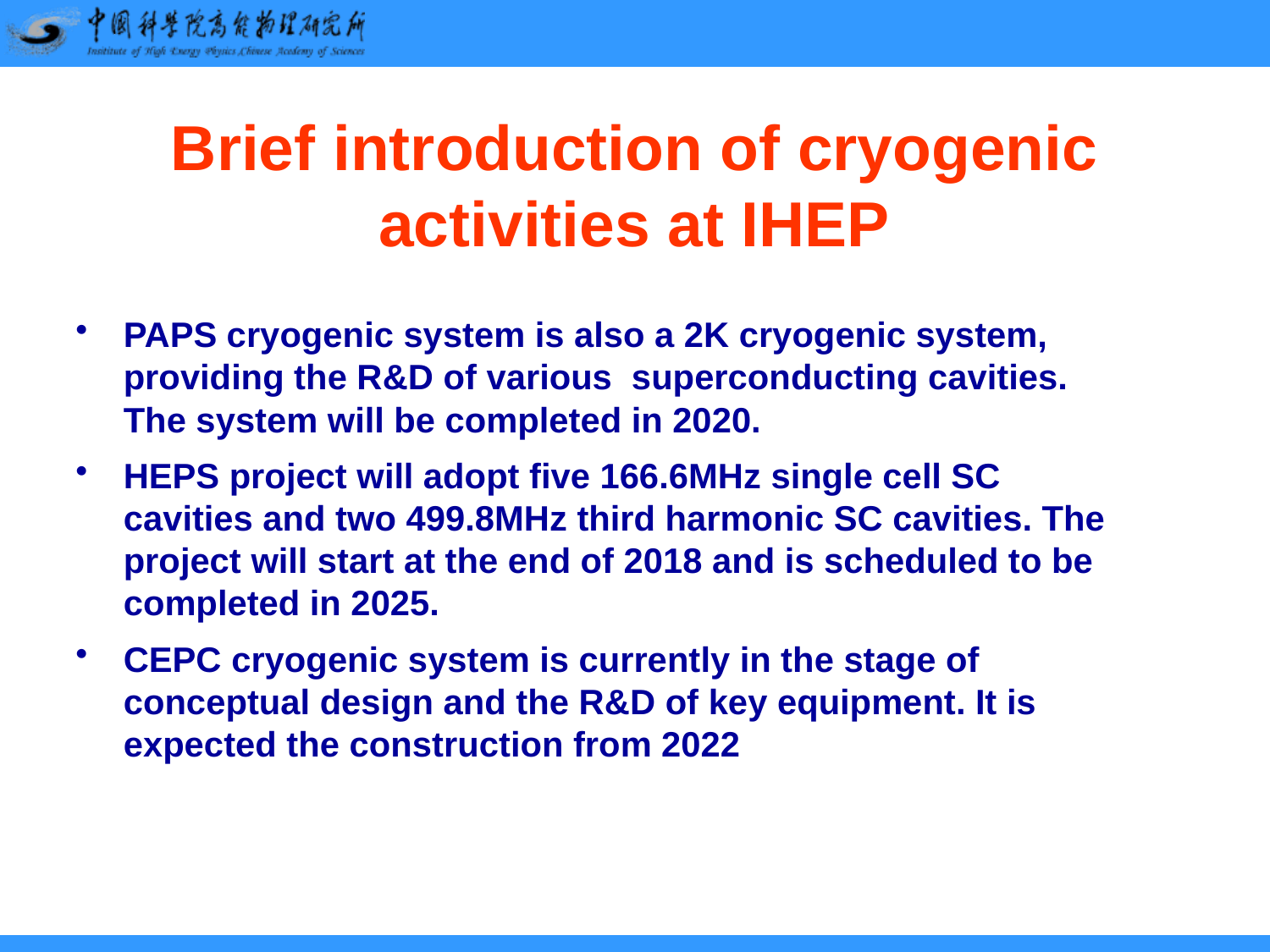

# Brief introduction of cryogenic activities at IHEP
PAPS cryogenic system is also a 2K cryogenic system, providing the R&D of various  superconducting cavities. The system will be completed in 2020.
HEPS project will adopt five 166.6MHz single cell SC cavities and two 499.8MHz third harmonic SC cavities. The project will start at the end of 2018 and is scheduled to be completed in 2025.
CEPC cryogenic system is currently in the stage of conceptual design and the R&D of key equipment. It is expected the construction from 2022